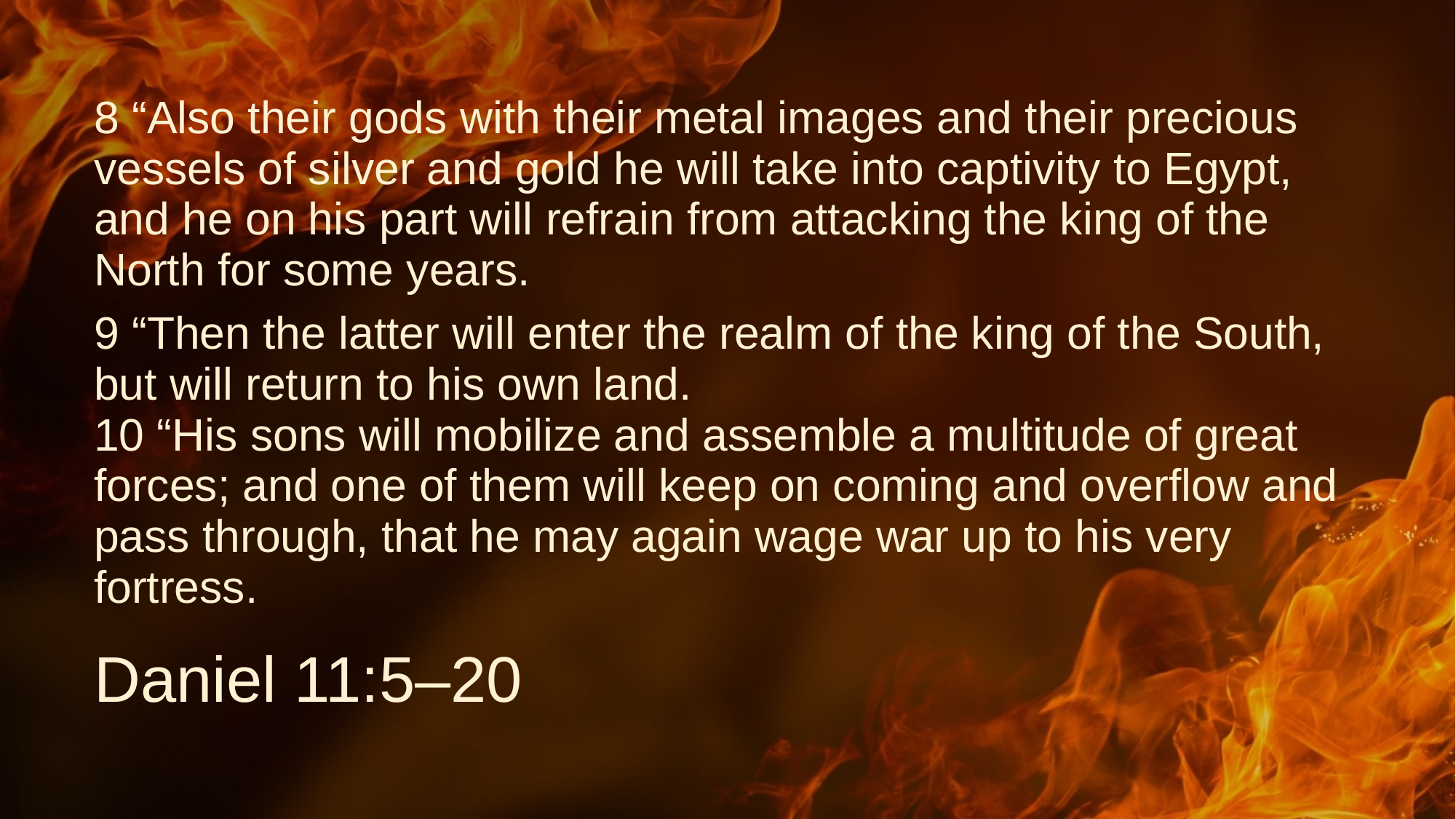

# 8 “Also their gods with their metal images and their precious vessels of silver and gold he will take into captivity to Egypt, and he on his part will refrain from attacking the king of the North for some years.
9 “Then the latter will enter the realm of the king of the South, but will return to his own land.
10 “His sons will mobilize and assemble a multitude of great forces; and one of them will keep on coming and overflow and pass through, that he may again wage war up to his very fortress.
Daniel 11:5–20